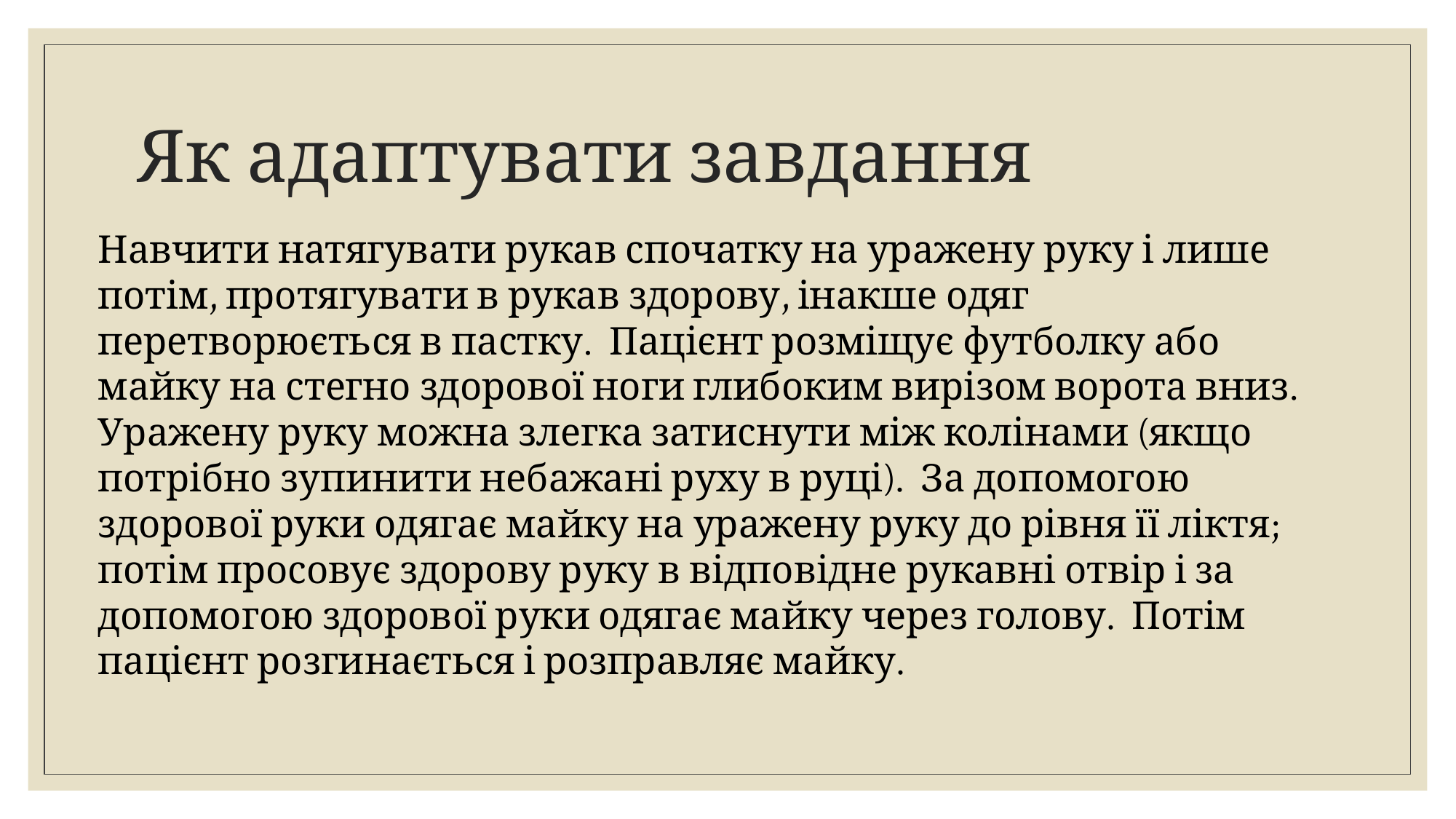

# Як адаптувати завдання
Навчити натягувати рукав спочатку на уражену руку і лише потім, протягувати в рукав здорову, інакше одяг перетворюється в пастку.  Пацієнт розміщує футболку або майку на стегно здорової ноги глибоким вирізом ворота вниз.  Уражену руку можна злегка затиснути між колінами (якщо потрібно зупинити небажані руху в руці).  За допомогою здорової руки одягає майку на уражену руку до рівня її ліктя;  потім просовує здорову руку в відповідне рукавні отвір і за допомогою здорової руки одягає майку через голову.  Потім пацієнт розгинається і розправляє майку.